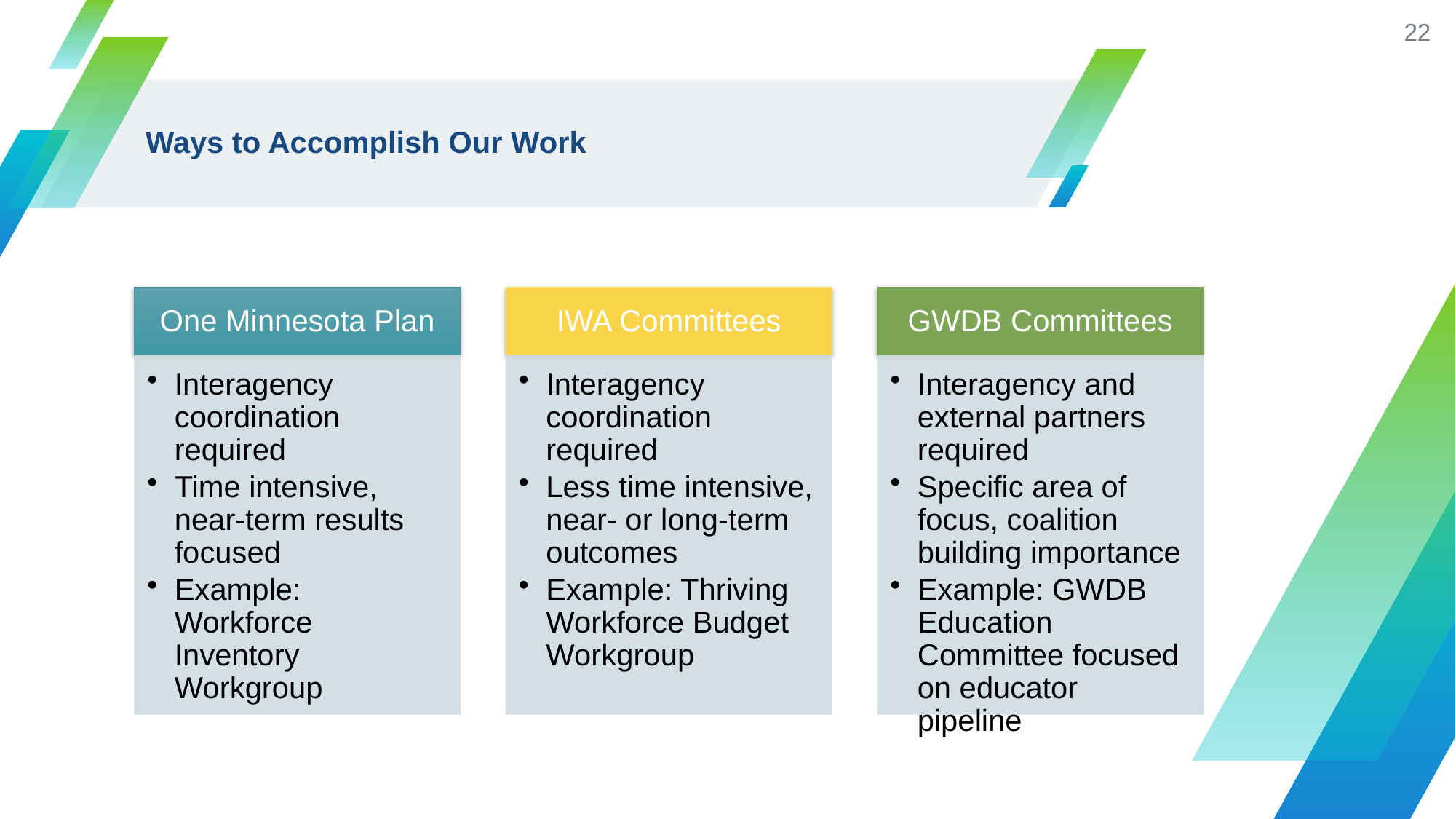

22
# Ways to Accomplish Our Work
One Minnesota Plan
Interagency coordination required
Time intensive, near-term results focused
Example: Workforce Inventory Workgroup
IWA Committees
Interagency coordination required
Less time intensive, near- or long-term outcomes
Example: Thriving Workforce Budget Workgroup
GWDB Committees
Interagency and external partners required
Specific area of focus, coalition building importance
Example: GWDB Education Committee focused on educator pipeline